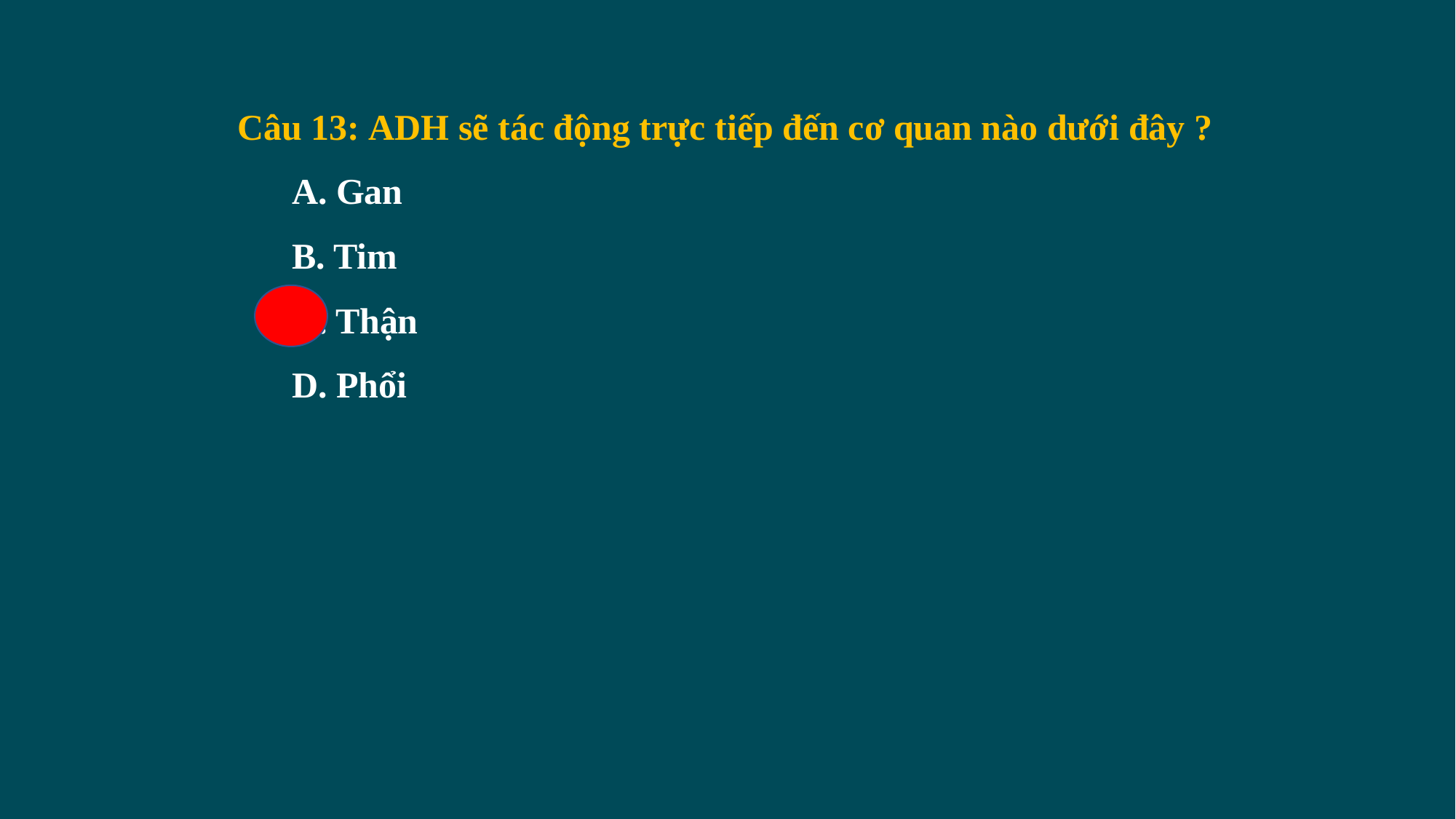

Câu 13: ADH sẽ tác động trực tiếp đến cơ quan nào dưới đây ?
A. Gan
B. Tim
C. Thận
D. Phổi